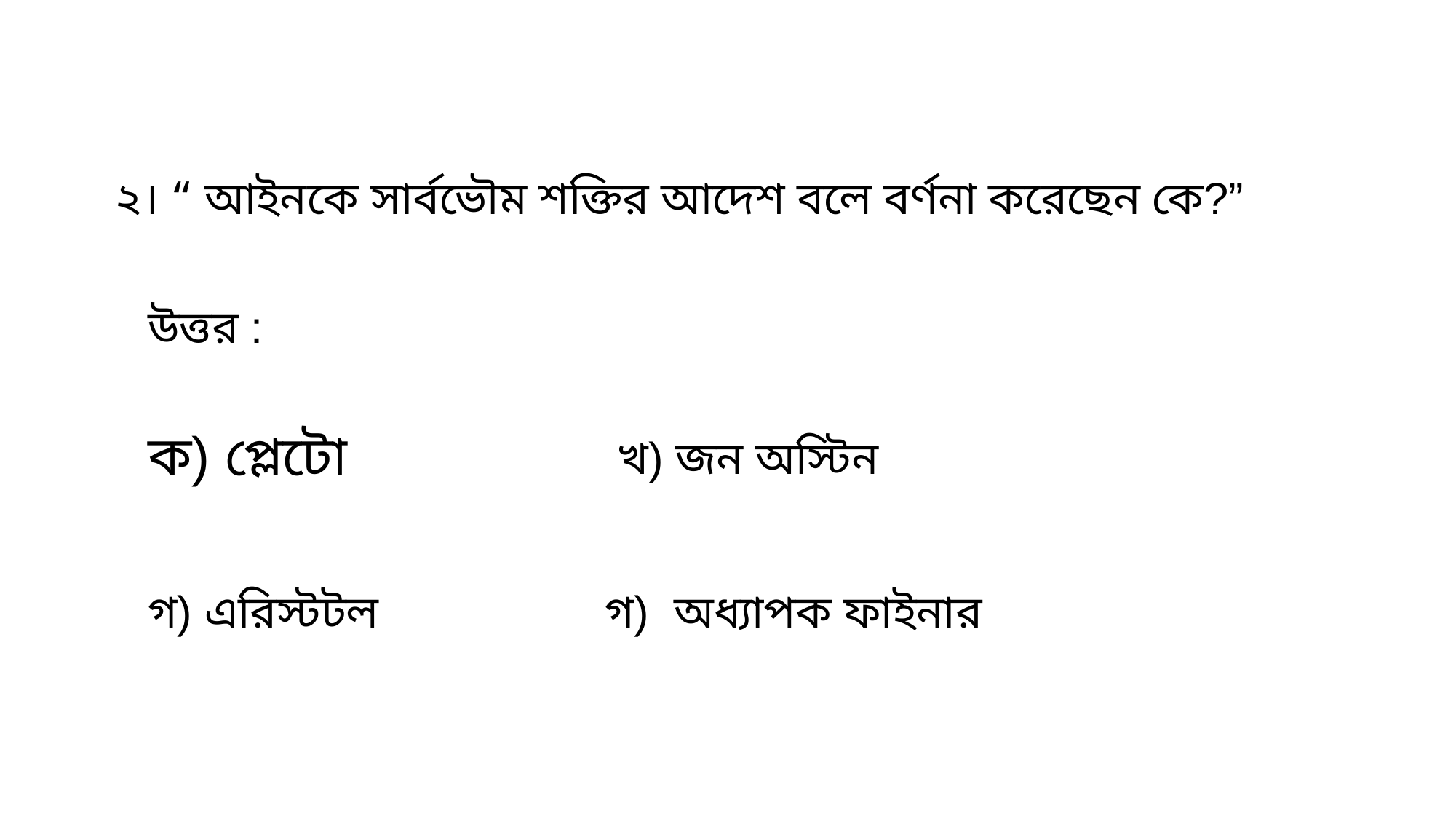

২। “ আইনকে সার্বভৌম শক্তির আদেশ বলে বর্ণনা করেছেন কে?”
উত্তর :
ক) প্লেটো
খ) জন অস্টিন
গ)  অধ্যাপক ফাইনার
গ) এরিস্টটল